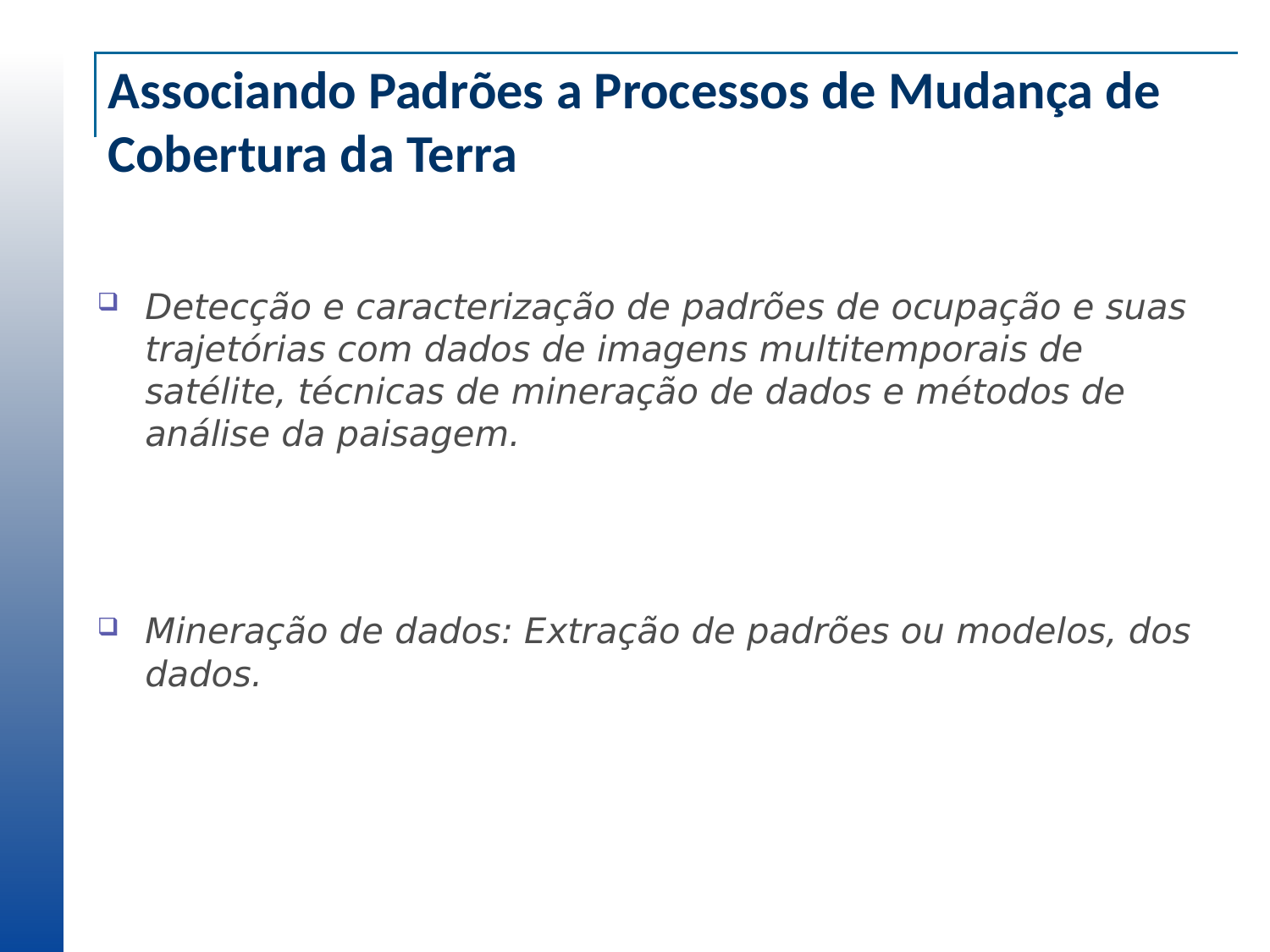

# Associando Padrões a Processos de Mudança de Cobertura da Terra

Detecção e caracterização de padrões de ocupação e suas trajetórias com dados de imagens multitemporais de satélite, técnicas de mineração de dados e métodos de análise da paisagem.

Mineração de dados: Extração de padrões ou modelos, dos dados.